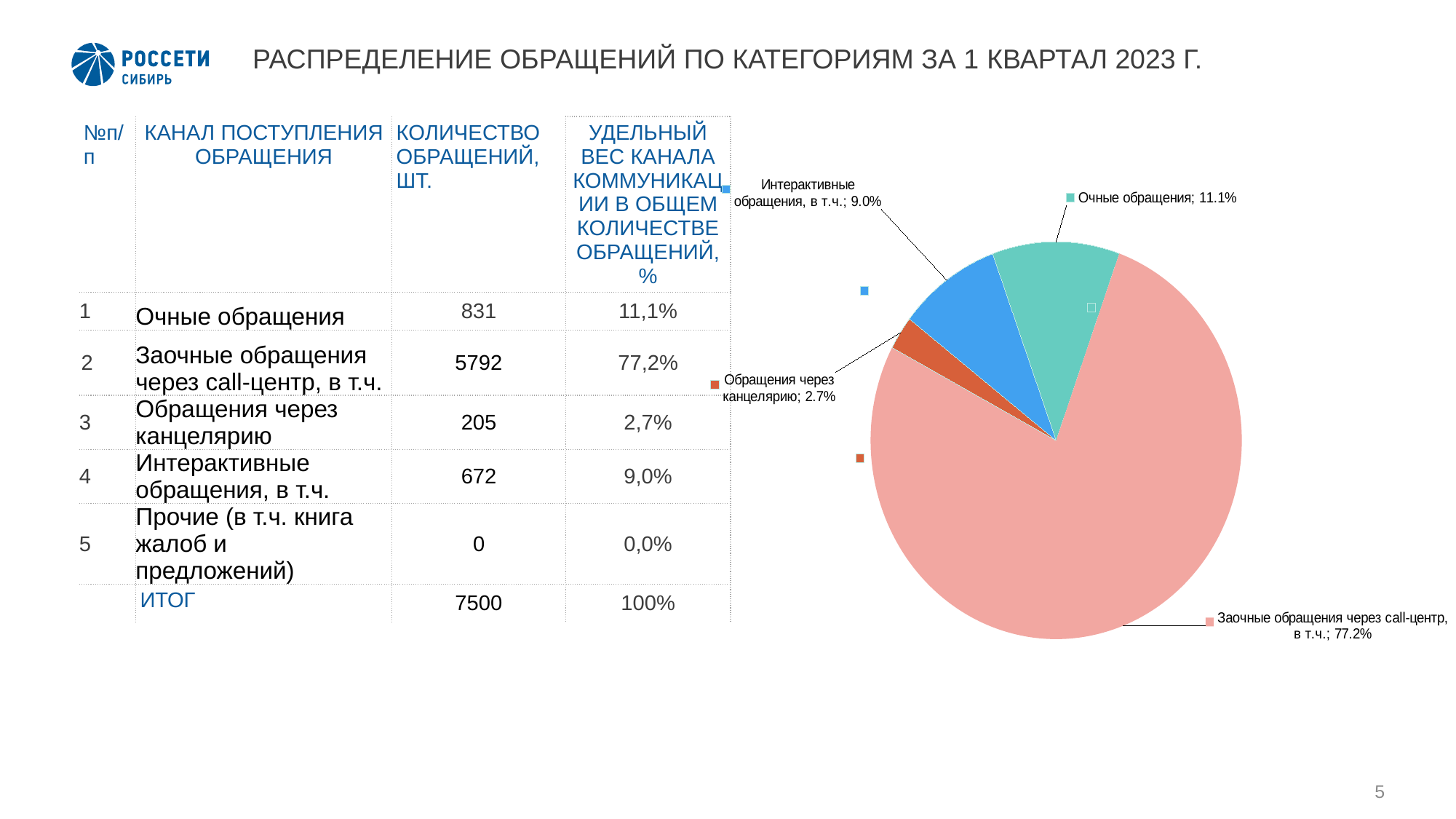

# РАСПРЕДЕЛЕНИЕ ОБРАЩЕНИЙ ПО КАТЕГОРИЯМ ЗА 1 КВАРТАЛ 2023 Г.
| №п/п | КАНАЛ ПОСТУПЛЕНИЯ ОБРАЩЕНИЯ | КОЛИЧЕСТВО ОБРАЩЕНИЙ, ШТ. | УДЕЛЬНЫЙ ВЕС КАНАЛА КОММУНИКАЦИИ В ОБЩЕМ КОЛИЧЕСТВЕ ОБРАЩЕНИЙ, % |
| --- | --- | --- | --- |
| 1 | Очные обращения | 831 | 11,1% |
| 2 | Заочные обращения через call-центр, в т.ч. | 5792 | 77,2% |
| 3 | Обращения через канцелярию | 205 | 2,7% |
| 4 | Интерактивные обращения, в т.ч. | 672 | 9,0% |
| 5 | Прочие (в т.ч. книга жалоб и предложений) | 0 | 0,0% |
|  | ИТОГ | 7500 | 100% |

### Chart

| Category |  |
|---|---|
| Очные обращения | 0.1108 |
| Заочные обращения через call-центр, в т.ч. | 0.7722666666666667 |
| Обращения через канцелярию | 0.027333333333333334 |
| Интерактивные обращения, в т.ч. | 0.0896 |
| Прочие (в т.ч. книга жалоб и предложений) | 0.0 |